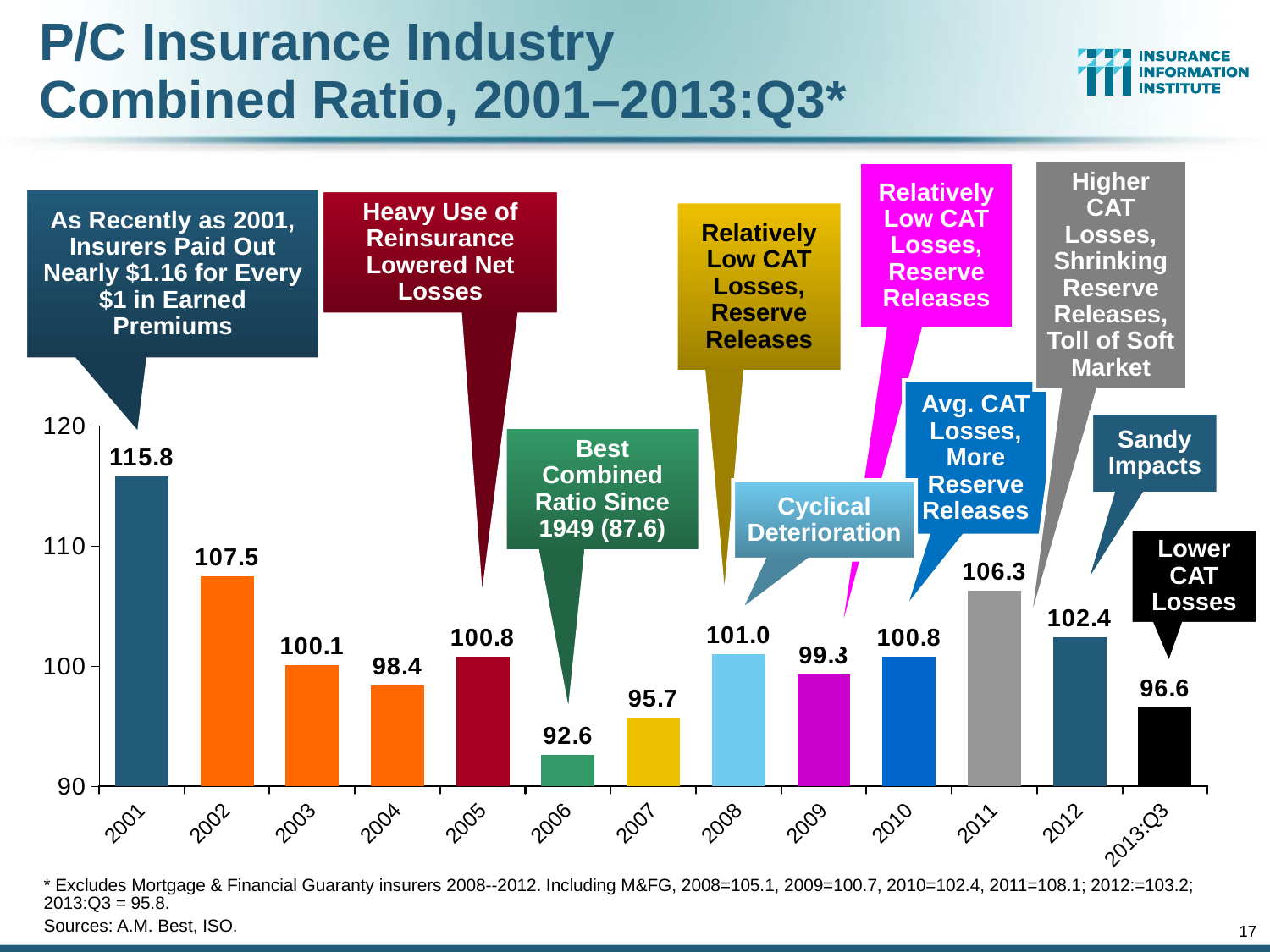

# P/C Insurance Industry Combined Ratio, 2001–2013:Q3*
Higher CAT Losses, Shrinking Reserve Releases, Toll of Soft Market
Relatively Low CAT Losses, Reserve Releases
As Recently as 2001, Insurers Paid Out Nearly $1.16 for Every $1 in Earned Premiums
Heavy Use of Reinsurance Lowered Net Losses
Relatively Low CAT Losses, Reserve Releases
Avg. CAT Losses, More Reserve Releases

### Chart

| Category | 110.1 |
|---|---|
| 2001 | 115.8 |
| 2002 | 107.5 |
| 2003 | 100.1 |
| 2004 | 98.4 |
| 2005 | 100.8 |
| 2006 | 92.6 |
| 2007 | 95.7 |
| 2008 | 101.0 |
| 2009 | 99.3 |
| 2010 | 100.8 |
| 2011 | 106.3 |
| 2012 | 102.4 |
| 2013:Q3 | 96.6 |
Sandy Impacts
Best Combined Ratio Since 1949 (87.6)
Cyclical Deterioration
Lower CAT Losses
* Excludes Mortgage & Financial Guaranty insurers 2008--2012. Including M&FG, 2008=105.1, 2009=100.7, 2010=102.4, 2011=108.1; 2012:=103.2; 2013:Q3 = 95.8.
Sources: A.M. Best, ISO.
17
12/01/09 - 9pm
eSlide – P6466 – The Financial Crisis and the Future of the P/C